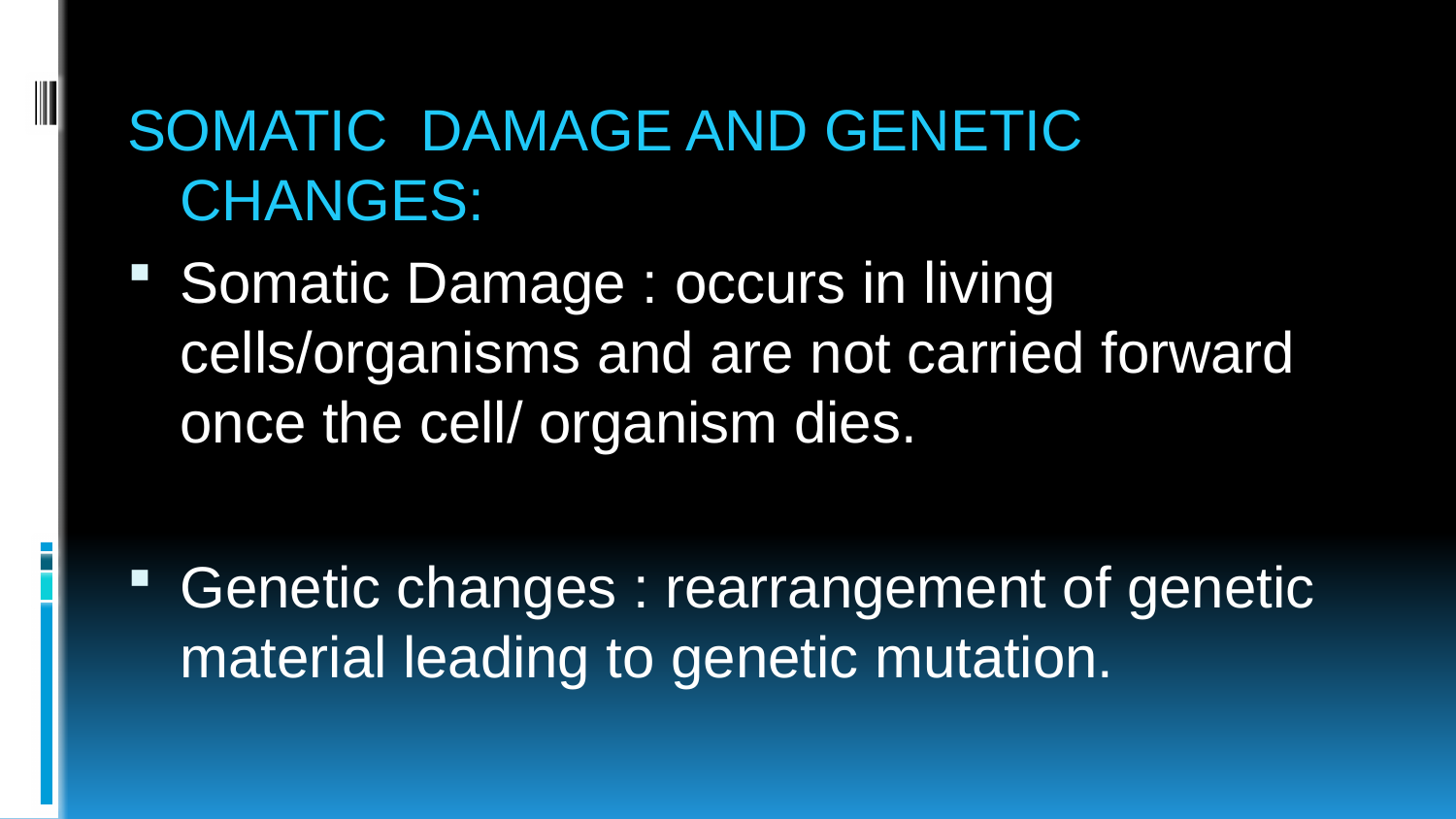

SOMATIC  DAMAGE AND GENETIC CHANGES:
Somatic Damage : occurs in living cells/organisms and are not carried forward once the cell/ organism dies.

Genetic changes : rearrangement of genetic material leading to genetic mutation.